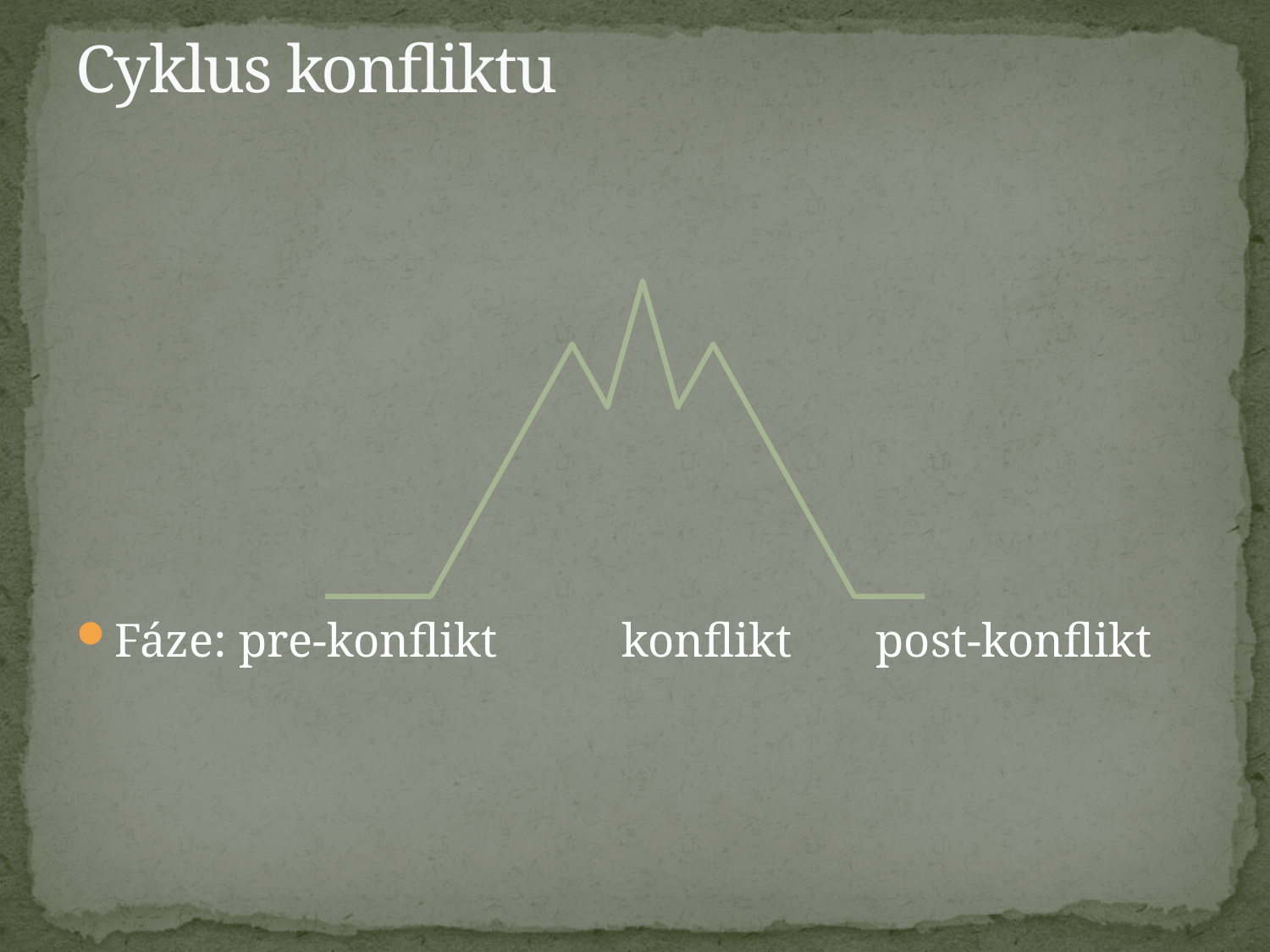

# Cyklus konfliktu

Fáze: pre-konflikt	konflikt	post-konflikt

### Chart

| Category |  |
|---|---|